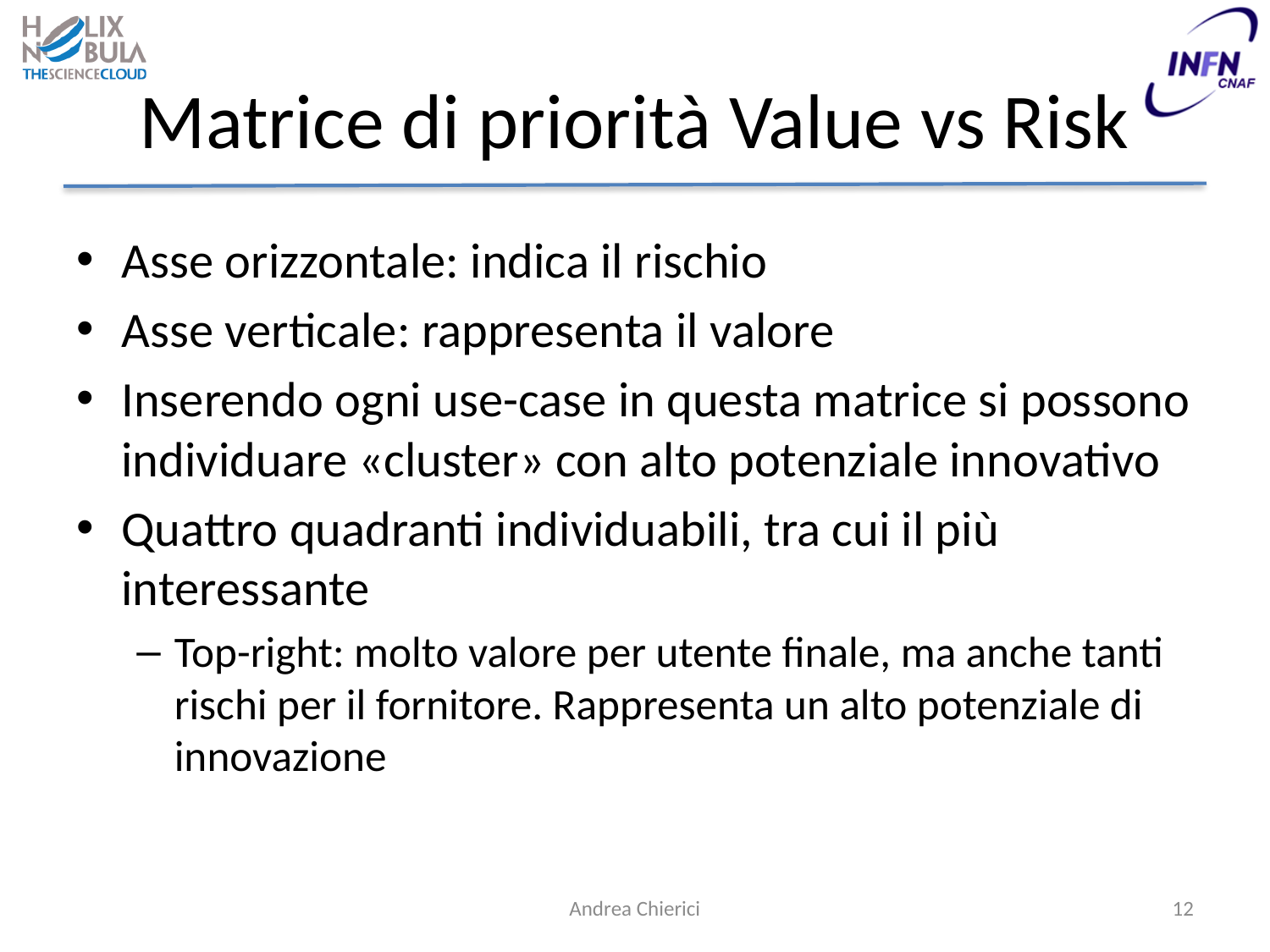

# Matrice di priorità Value vs Risk
Asse orizzontale: indica il rischio
Asse verticale: rappresenta il valore
Inserendo ogni use-case in questa matrice si possono individuare «cluster» con alto potenziale innovativo
Quattro quadranti individuabili, tra cui il più interessante
Top-right: molto valore per utente finale, ma anche tanti rischi per il fornitore. Rappresenta un alto potenziale di innovazione
Andrea Chierici
12